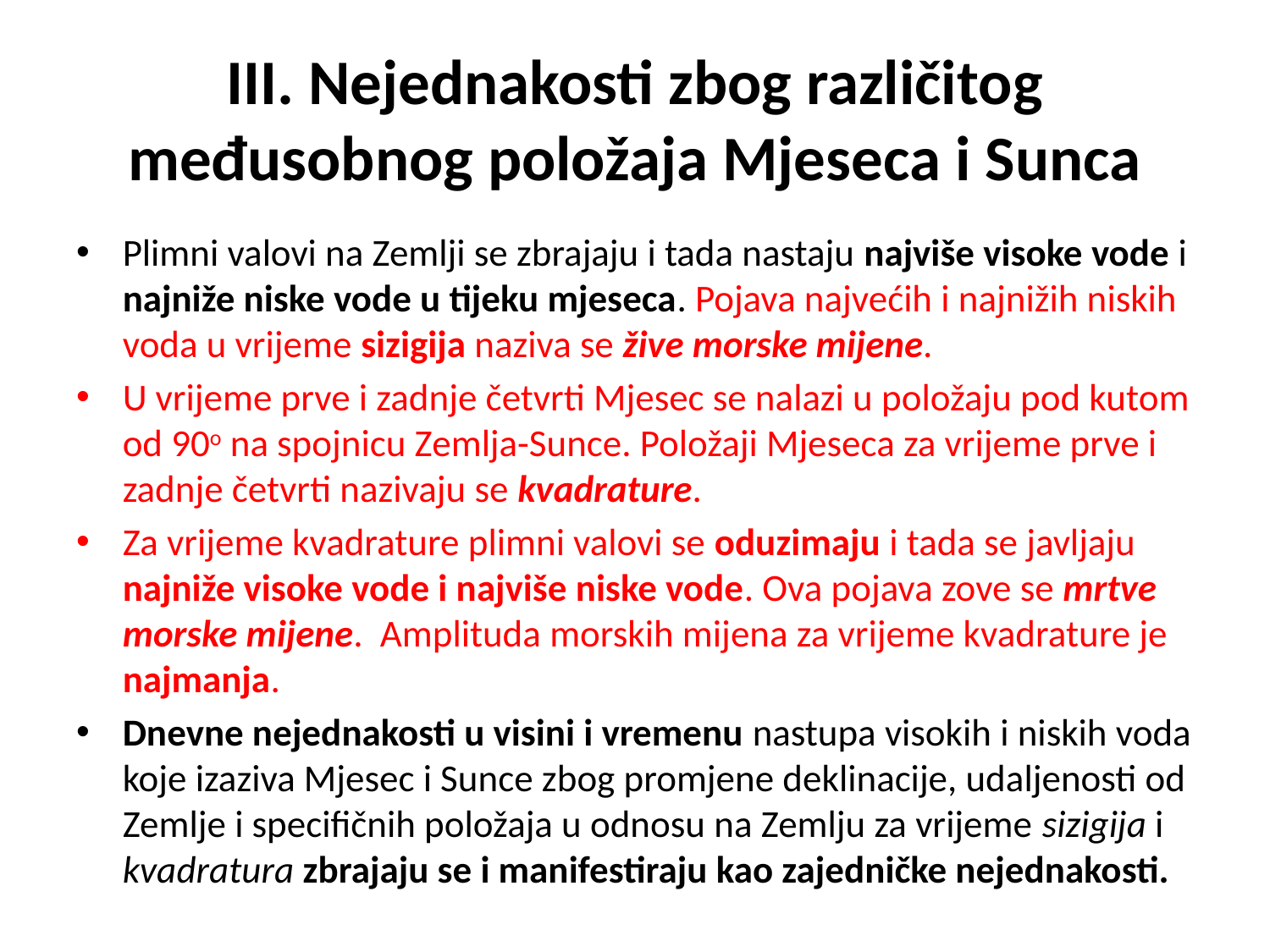

# III. Nejednakosti zbog različitog međusobnog položaja Mjeseca i Sunca
Plimni valovi na Zemlji se zbrajaju i tada nastaju najviše visoke vode i najniže niske vode u tijeku mjeseca. Pojava najvećih i najnižih niskih voda u vrijeme sizigija naziva se žive morske mijene.
U vrijeme prve i zadnje četvrti Mjesec se nalazi u položaju pod kutom od 90o na spojnicu Zemlja-Sunce. Položaji Mjeseca za vrijeme prve i zadnje četvrti nazivaju se kvadrature.
Za vrijeme kvadrature plimni valovi se oduzimaju i tada se javljaju najniže visoke vode i najviše niske vode. Ova pojava zove se mrtve morske mijene.  Amplituda morskih mijena za vrijeme kvadrature je najmanja.
Dnevne nejednakosti u visini i vremenu nastupa visokih i niskih voda koje izaziva Mjesec i Sunce zbog promjene deklinacije, udaljenosti od Zemlje i specifičnih položaja u odnosu na Zemlju za vrijeme sizigija i kvadratura zbrajaju se i manifestiraju kao zajedničke nejednakosti.